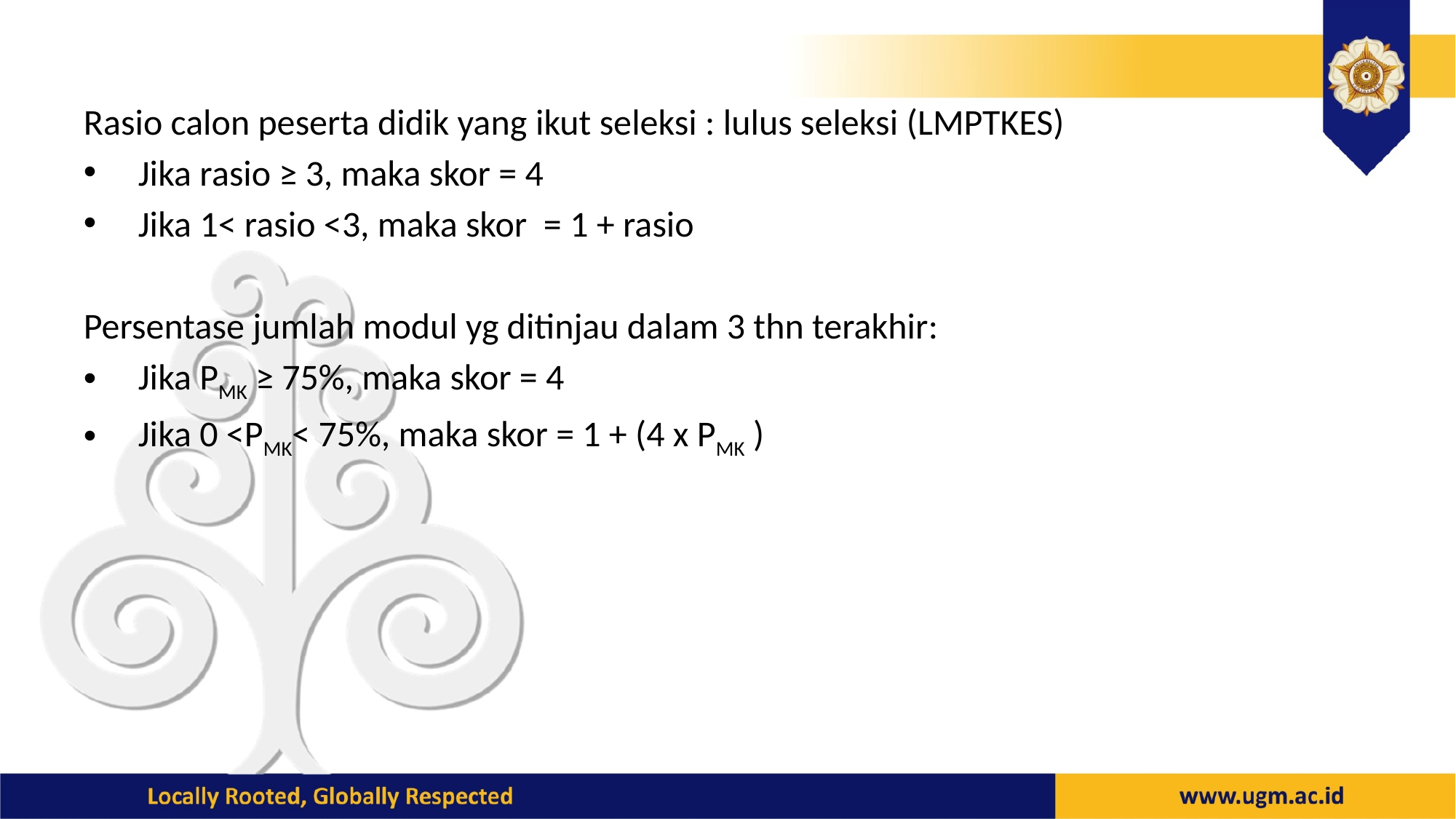

Rasio calon peserta didik yang ikut seleksi : lulus seleksi (LMPTKES)
Jika rasio ≥ 3, maka skor = 4
Jika 1< rasio <3, maka skor  = 1 + rasio

Persentase jumlah modul yg ditinjau dalam 3 thn terakhir:
Jika PMK ≥ 75%, maka skor = 4
Jika 0 <PMK< 75%, maka skor = 1 + (4 x PMK )